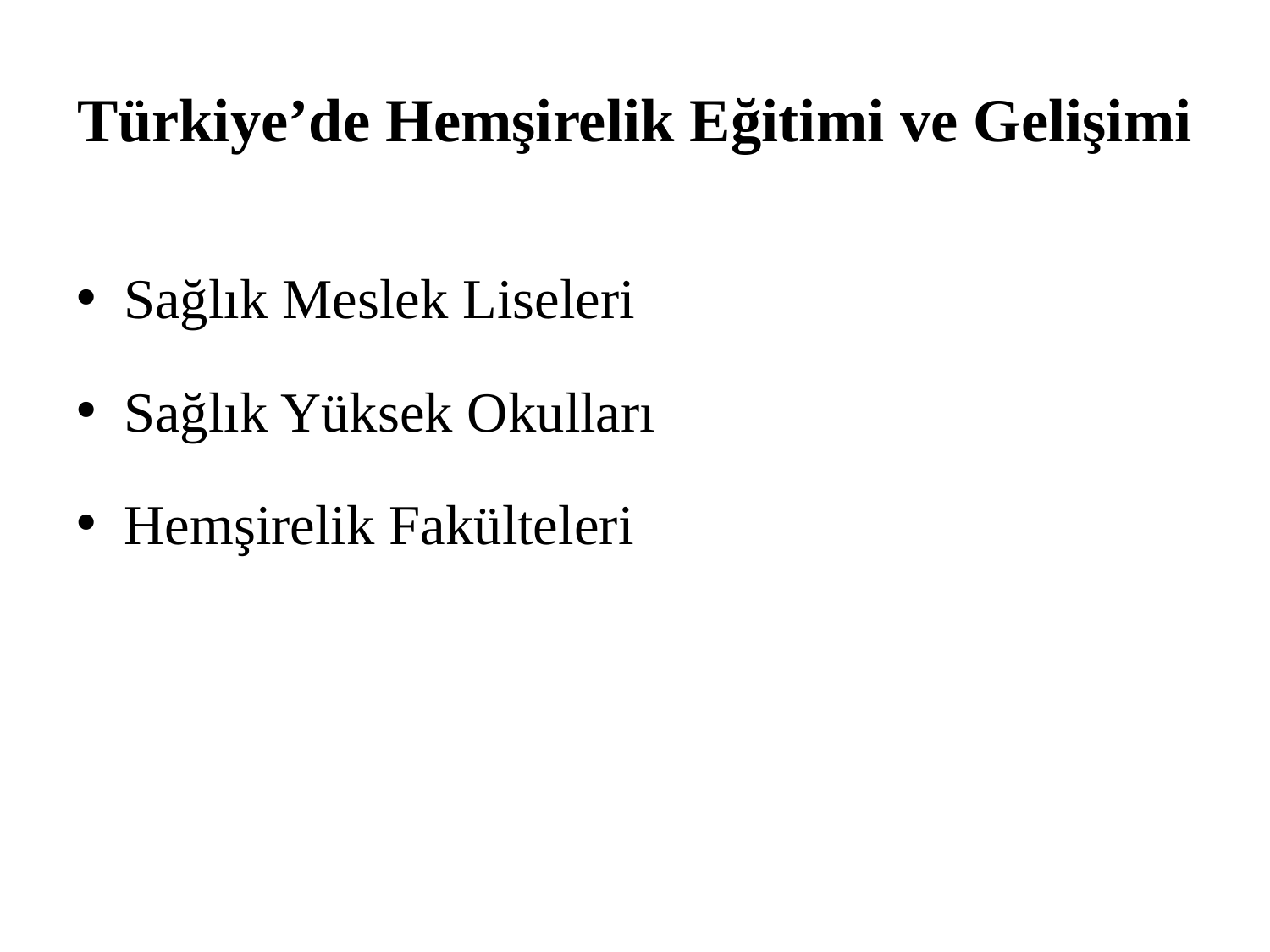

# Türkiye’de Hemşirelik Eğitimi ve Gelişimi
Sağlık Meslek Liseleri
Sağlık Yüksek Okulları
Hemşirelik Fakülteleri